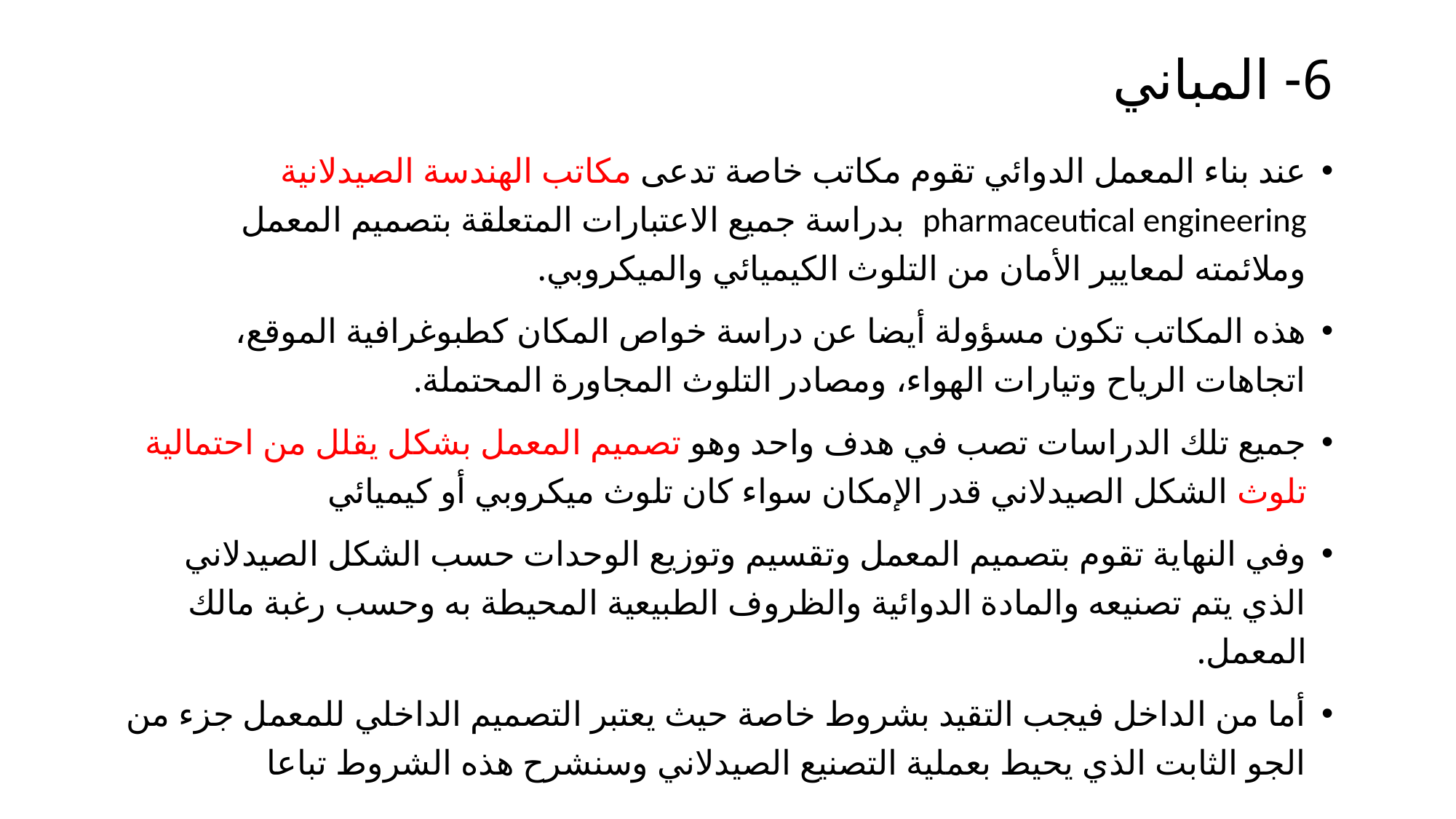

# 6- المباني
عند بناء المعمل الدوائي تقوم مكاتب خاصة تدعى مكاتب الهندسة الصيدلانية pharmaceutical engineering  بدراسة جميع الاعتبارات المتعلقة بتصميم المعمل وملائمته لمعايير الأمان من التلوث الكيميائي والميكروبي.
هذه المكاتب تكون مسؤولة أيضا عن دراسة خواص المكان كطبوغرافية الموقع، اتجاهات الرياح وتيارات الهواء، ومصادر التلوث المجاورة المحتملة.
جميع تلك الدراسات تصب في هدف واحد وهو تصميم المعمل بشكل يقلل من احتمالية تلوث الشكل الصيدلاني قدر الإمكان سواء كان تلوث ميكروبي أو كيميائي
وفي النهاية تقوم بتصميم المعمل وتقسيم وتوزيع الوحدات حسب الشكل الصيدلاني الذي يتم تصنيعه والمادة الدوائية والظروف الطبيعية المحيطة به وحسب رغبة مالك المعمل.
أما من الداخل فيجب التقيد بشروط خاصة حيث يعتبر التصميم الداخلي للمعمل جزء من الجو الثابت الذي يحيط بعملية التصنيع الصيدلاني وسنشرح هذه الشروط تباعا